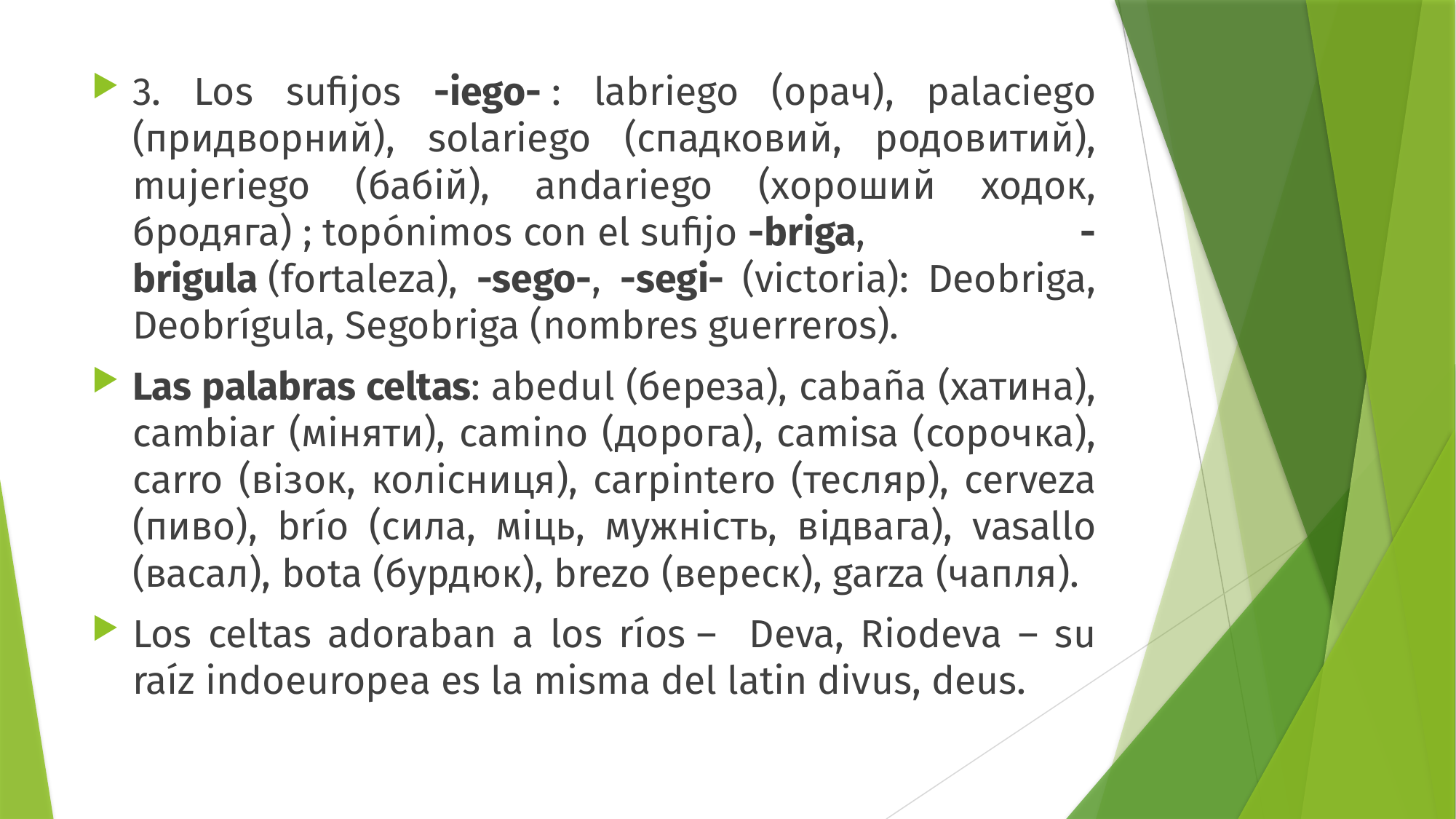

3. Los sufijos -iego- : labriego (орач), palaciego (придворний), solariego (спадковий, родовитий), mujeriego (бабій), andariego (хороший ходок, бродяга) ; topónimos con el sufijo -briga,                    -brigula (fortaleza), -sego-, -segi- (victoria): Deobriga, Deobrígula, Segobriga (nombres guerreros).
Las palabras celtas: abedul (береза), cabaña (хатина), cambiar (міняти), camino (дорога), camisa (сорочка), carro (візок, колісниця), carpintero (тесляр), cerveza (пиво), brío (сила, мiць, мужність, відвага), vasallo (васал), bota (бурдюк), brezo (вереск), garza (чапля).
Los celtas adoraban a los ríos –  Deva, Riodeva – su raíz indoeuropea es la misma del latin divus, deus.